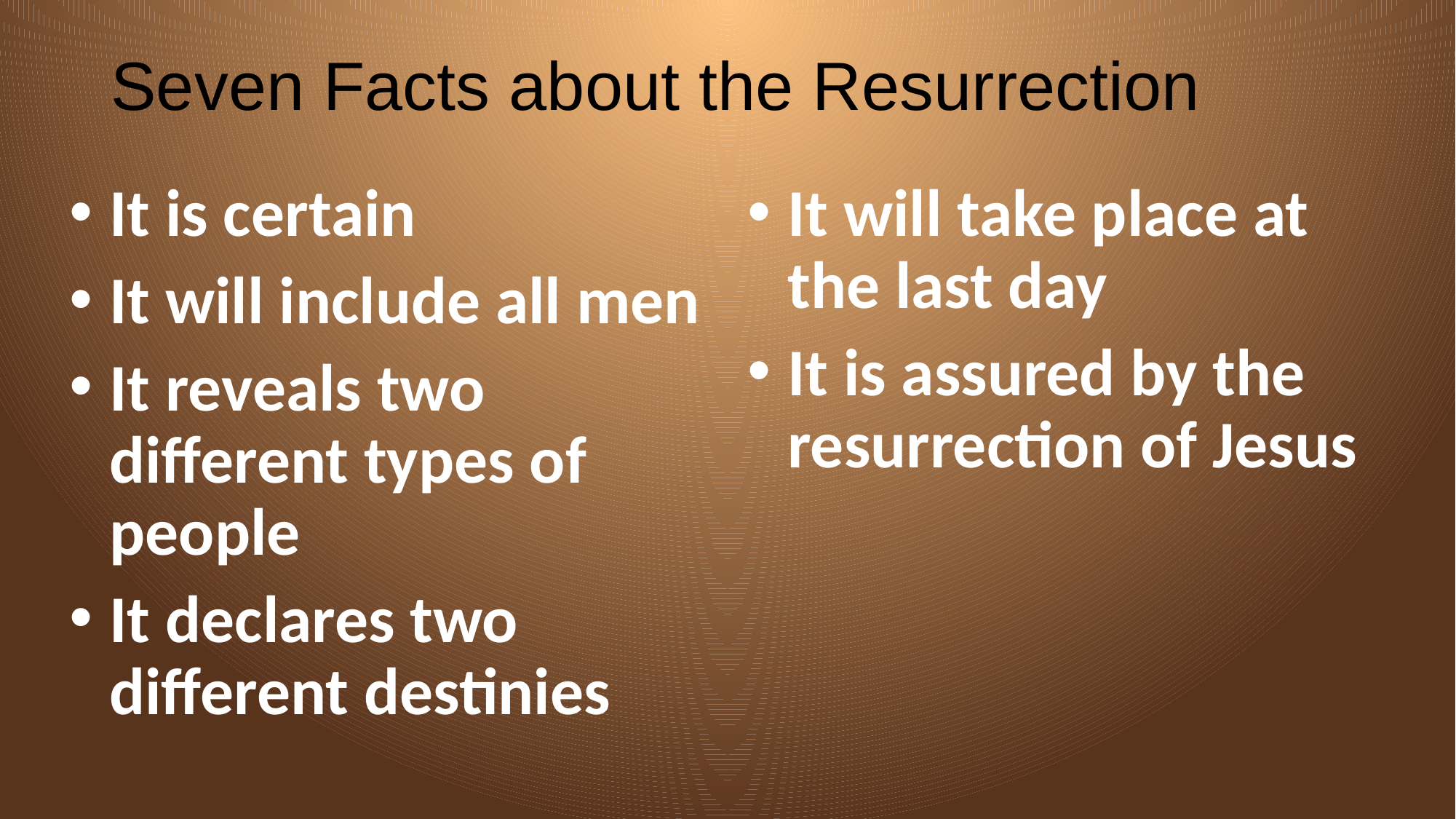

# Seven Facts about the Resurrection
It is certain
It will include all men
It reveals two different types of people
It declares two different destinies
It will take place at the last day
It is assured by the resurrection of Jesus